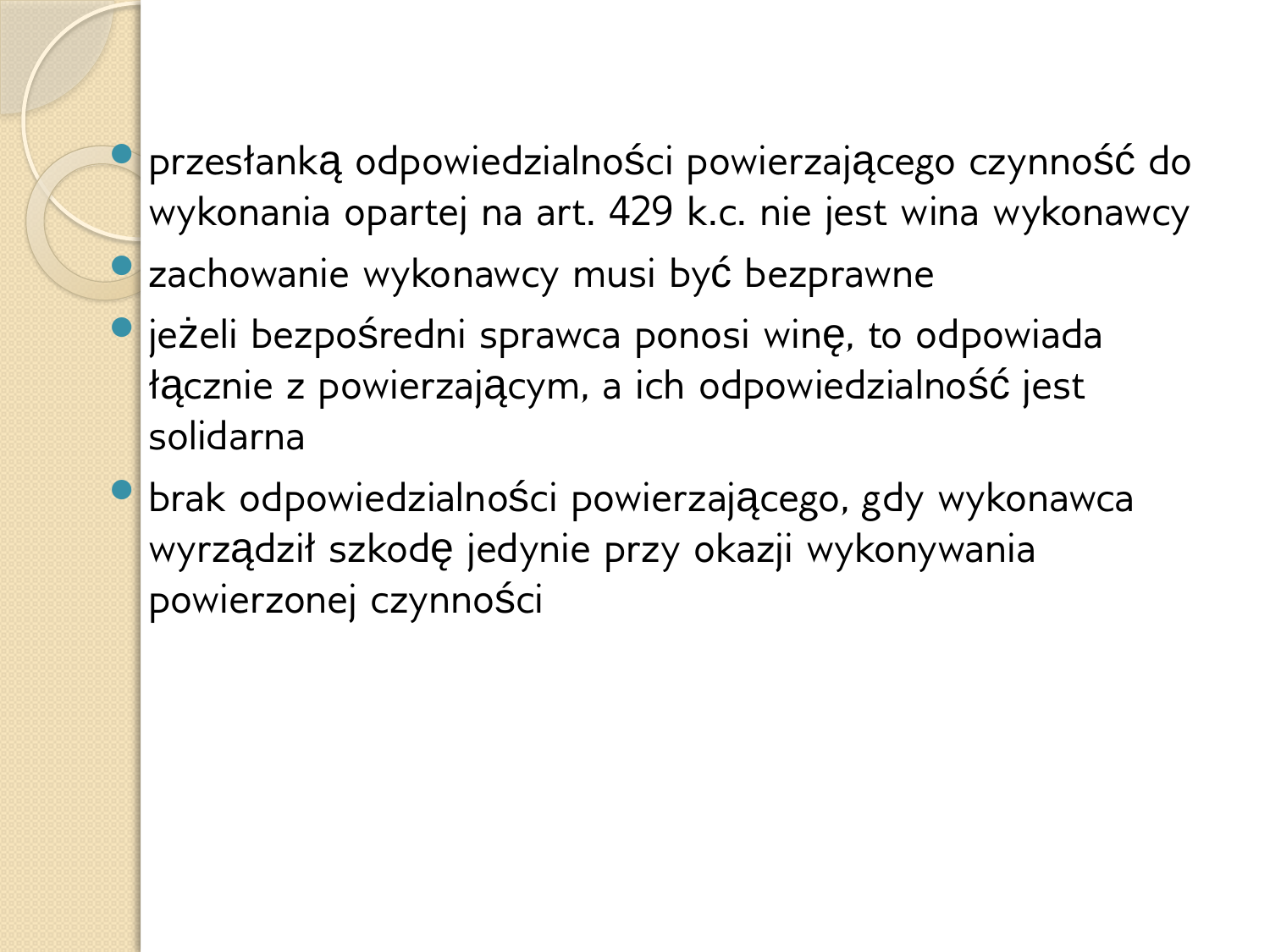

przesłanką odpowiedzialności powierzającego czynność do wykonania opartej na art. 429 k.c. nie jest wina wykonawcy
zachowanie wykonawcy musi być bezprawne
jeżeli bezpośredni sprawca ponosi winę, to odpowiada łącznie z powierzającym, a ich odpowiedzialność jest solidarna
brak odpowiedzialności powierzającego, gdy wykonawca wyrządził szkodę jedynie przy okazji wykonywania powierzonej czynności